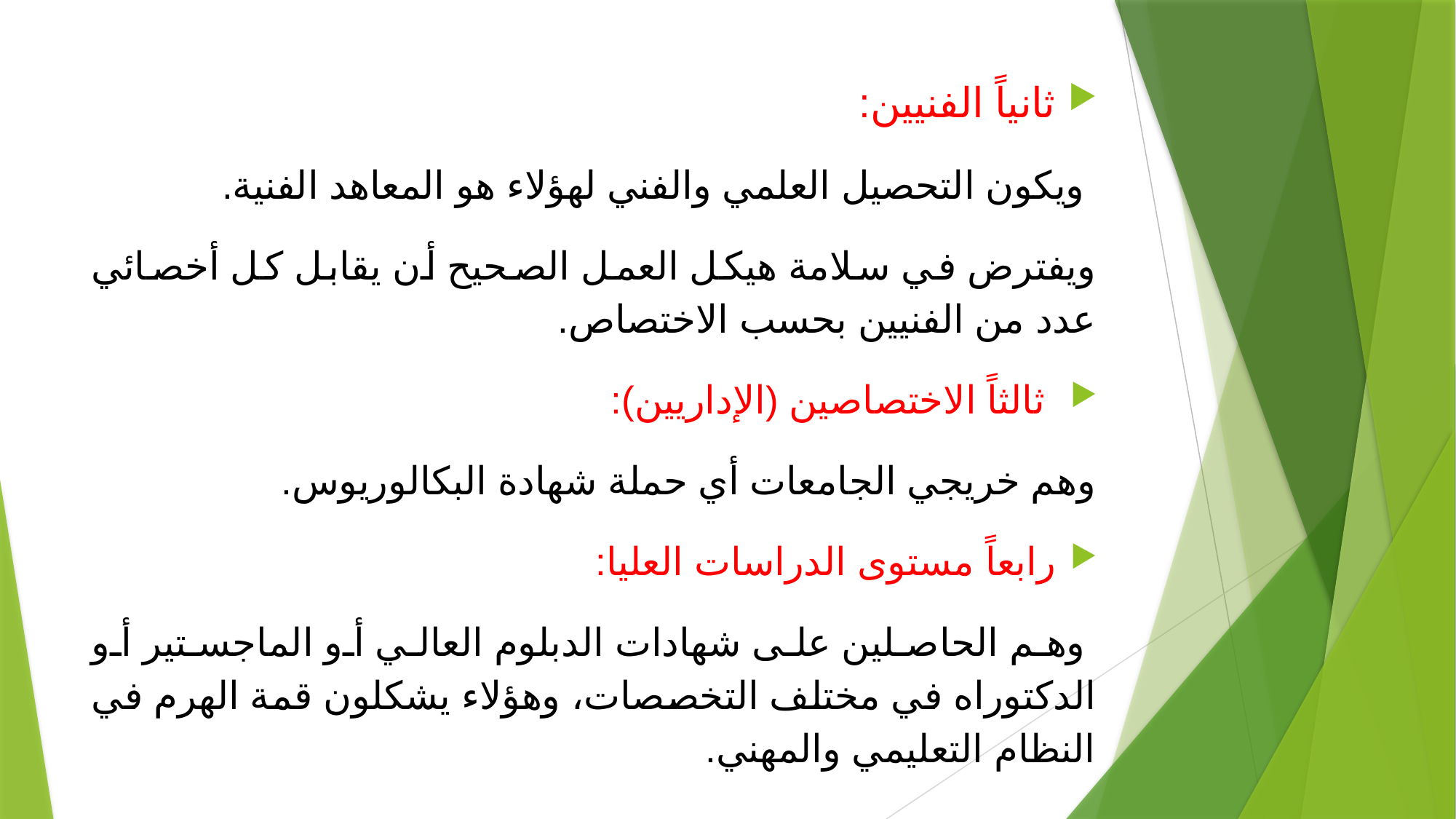

ثانياً الفنيين:
 ويكون التحصيل العلمي والفني لهؤلاء هو المعاهد الفنية.
ويفترض في سلامة هيكل العمل الصحيح أن يقابل كل أخصائي عدد من الفنيين بحسب الاختصاص.
 ثالثاً الاختصاصين (الإداريين):
وهم خريجي الجامعات أي حملة شهادة البكالوريوس.
رابعاً مستوى الدراسات العليا:
 وهم الحاصلين على شهادات الدبلوم العالي أو الماجستير أو الدكتوراه في مختلف التخصصات، وهؤلاء يشكلون قمة الهرم في النظام التعليمي والمهني.